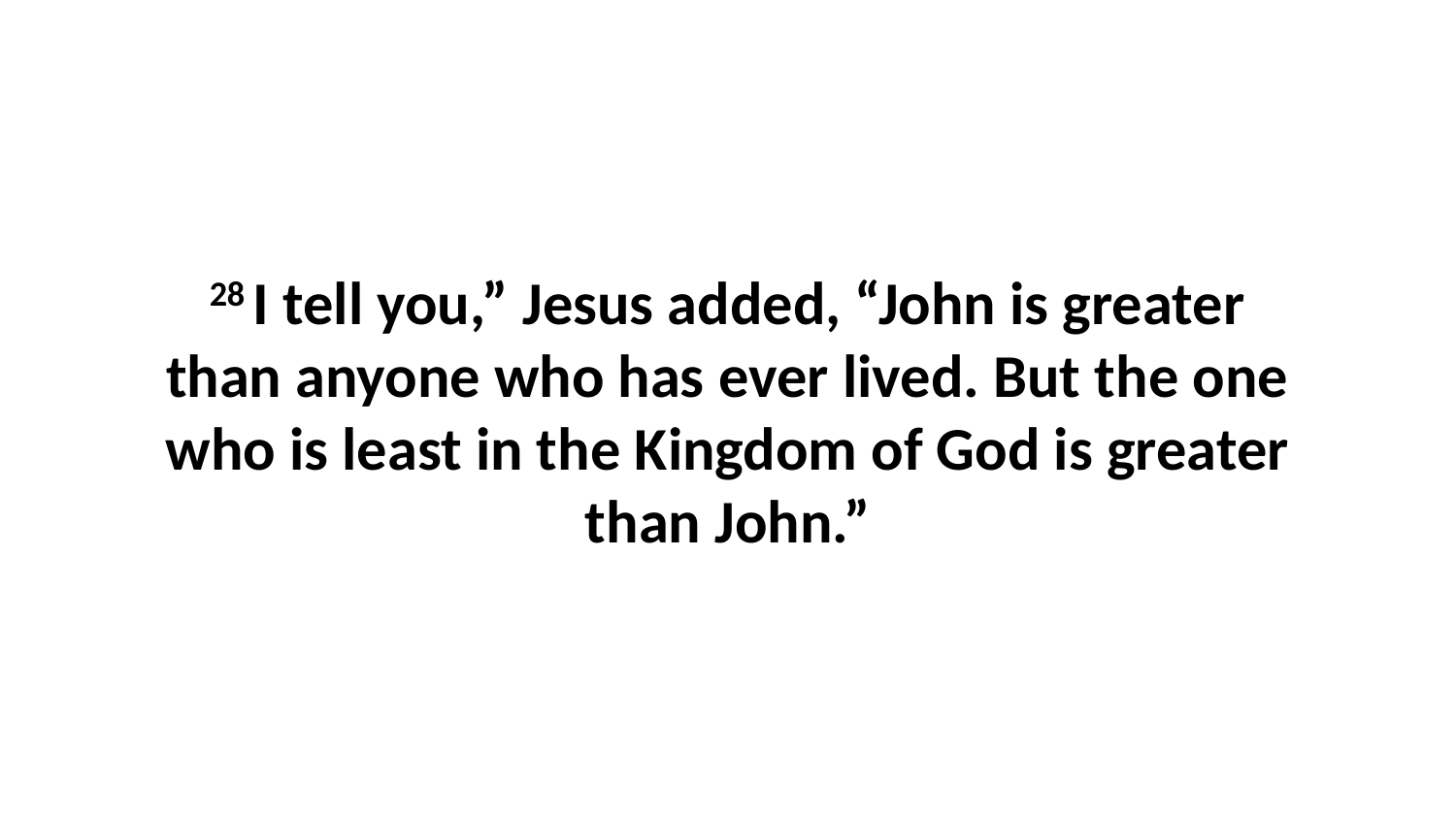

28 I tell you,” Jesus added, “John is greater than anyone who has ever lived. But the one who is least in the Kingdom of God is greater than John.”